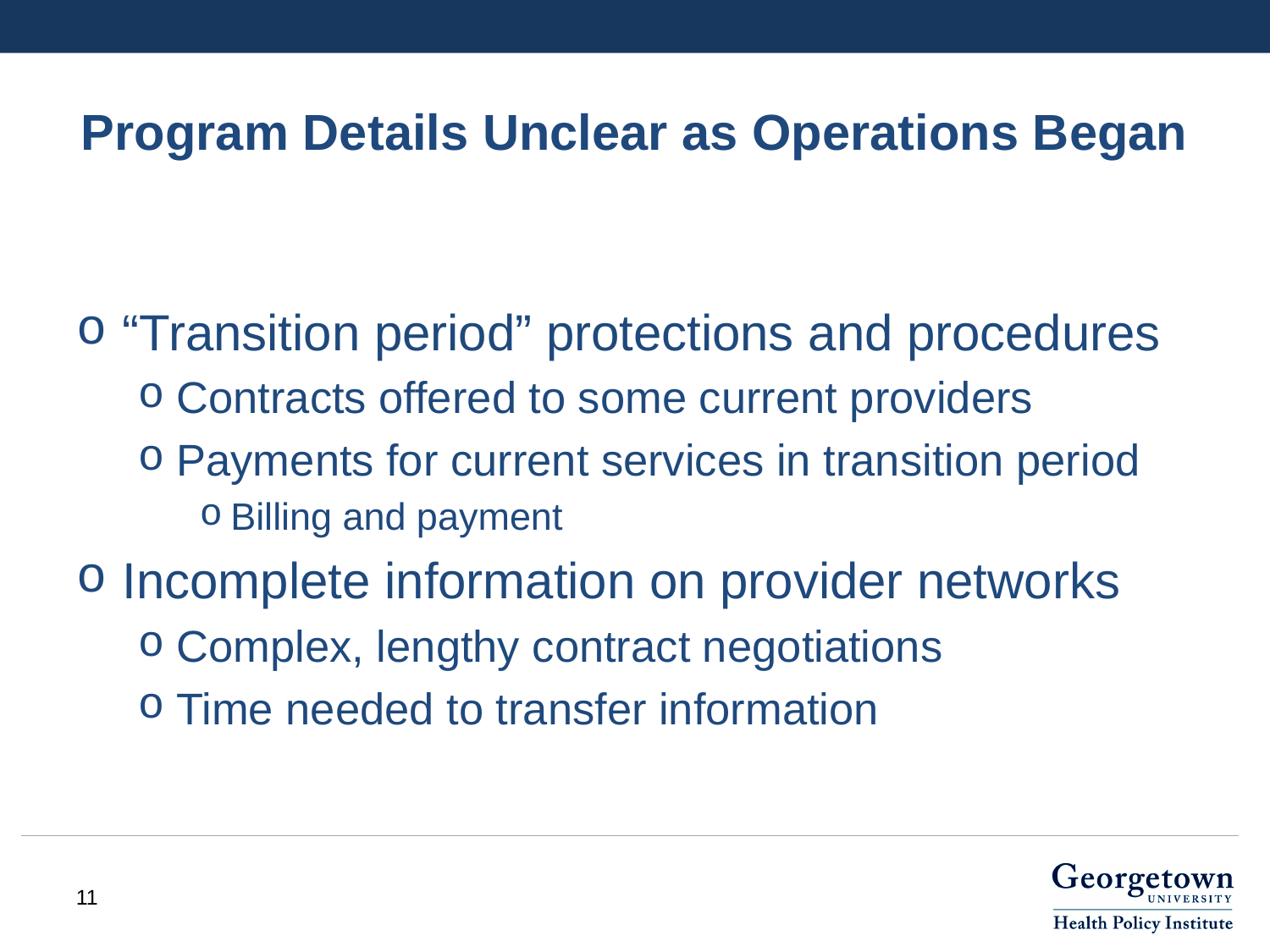

# Program Details Unclear as Operations Began

“Transition period” protections and procedures
Contracts offered to some current providers
Payments for current services in transition period
Billing and payment
Incomplete information on provider networks
Complex, lengthy contract negotiations
Time needed to transfer information

11